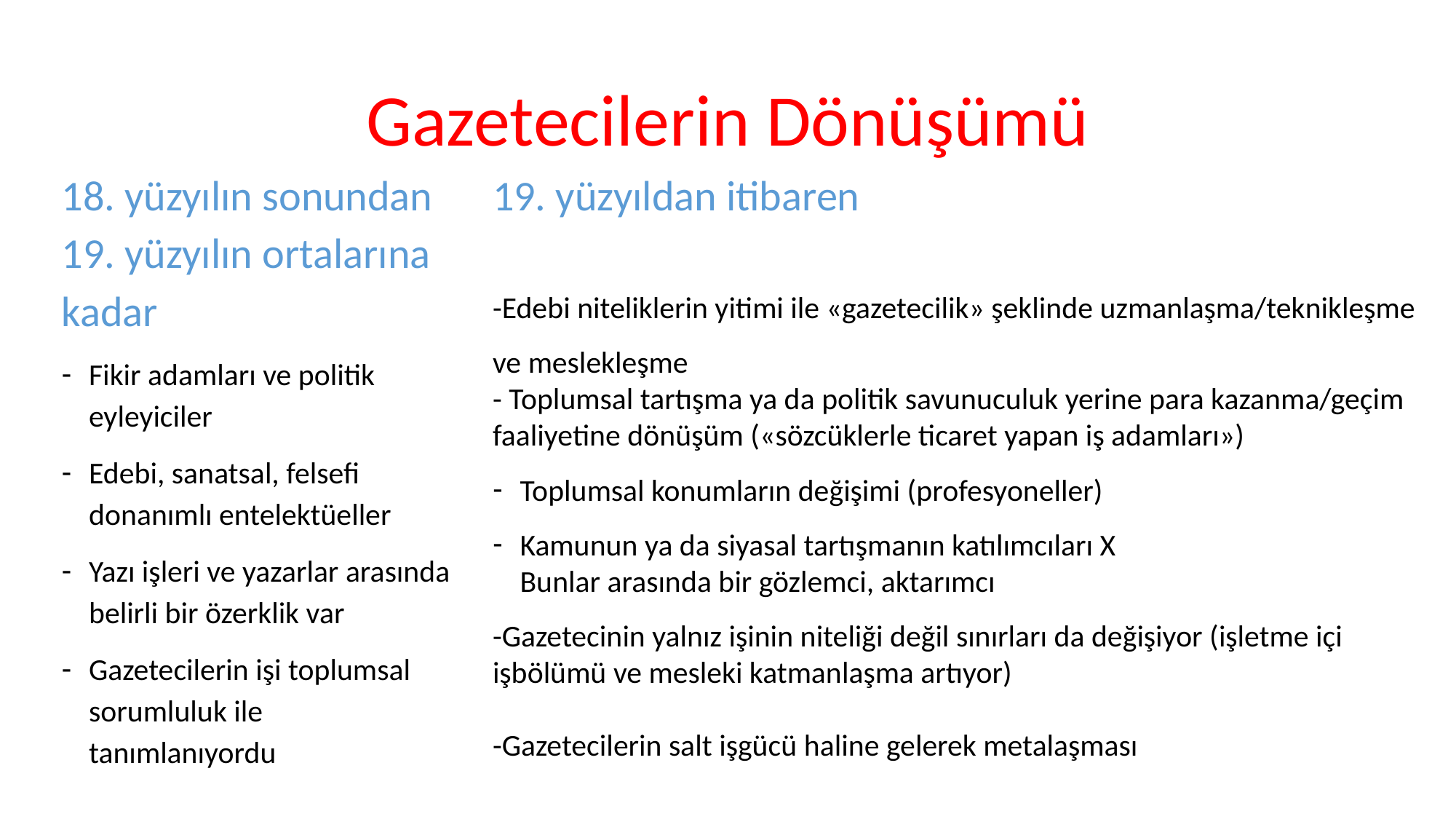

# Gazetecilerin Dönüşümü
18. yüzyılın sonundan 19. yüzyılın ortalarına kadar
Fikir adamları ve politik eyleyiciler
Edebi, sanatsal, felsefi donanımlı entelektüeller
Yazı işleri ve yazarlar arasında belirli bir özerklik var
Gazetecilerin işi toplumsal sorumluluk ile tanımlanıyordu

19. yüzyıldan itibaren
-Edebi niteliklerin yitimi ile «gazetecilik» şeklinde uzmanlaşma/teknikleşme ve meslekleşme
- Toplumsal tartışma ya da politik savunuculuk yerine para kazanma/geçim faaliyetine dönüşüm («sözcüklerle ticaret yapan iş adamları»)
Toplumsal konumların değişimi (profesyoneller)
Kamunun ya da siyasal tartışmanın katılımcıları X
Bunlar arasında bir gözlemci, aktarımcı
-Gazetecinin yalnız işinin niteliği değil sınırları da değişiyor (işletme içi işbölümü ve mesleki katmanlaşma artıyor)

-Gazetecilerin salt işgücü haline gelerek metalaşması